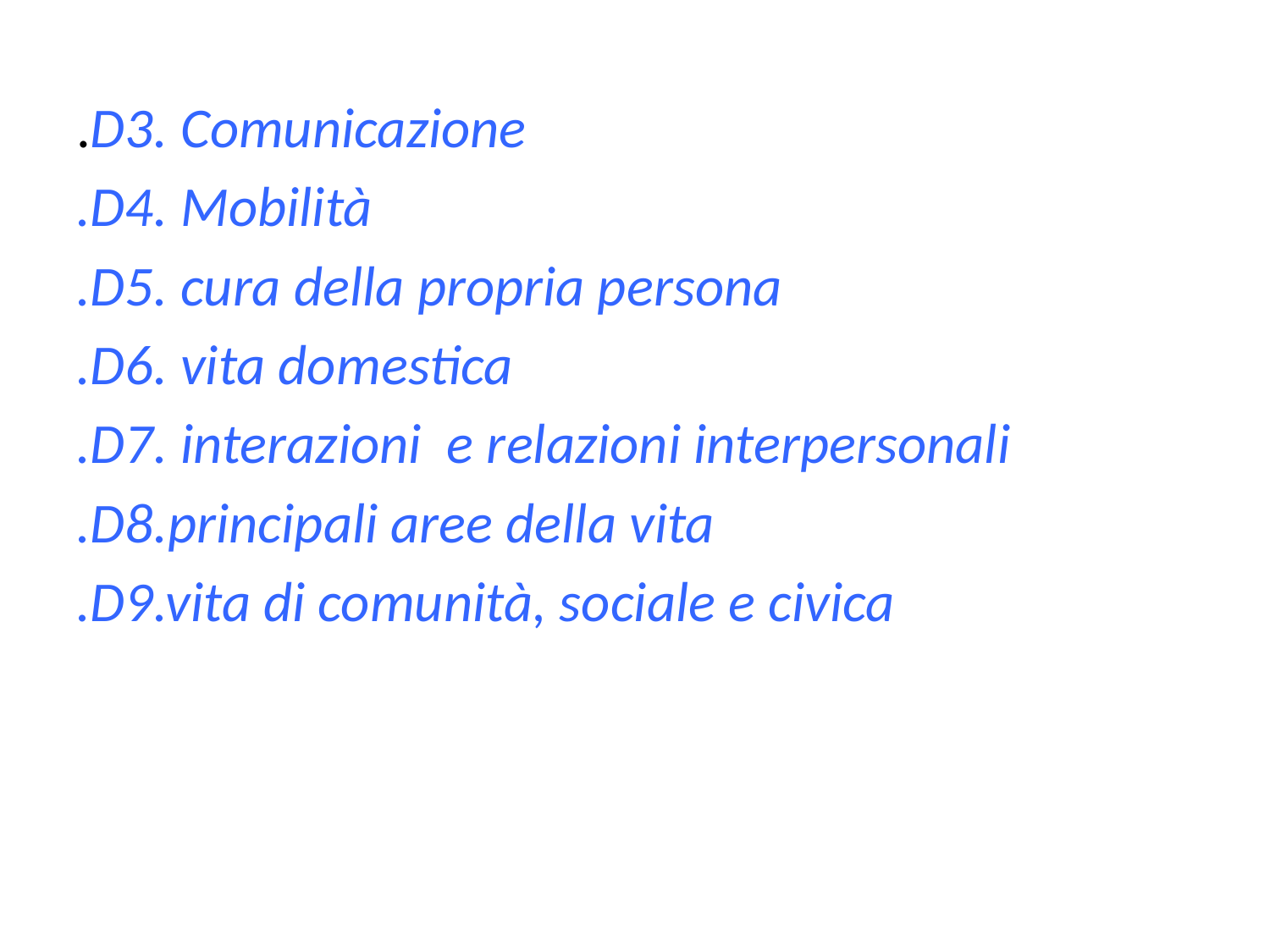

.D3. Comunicazione
.D4. Mobilità
.D5. cura della propria persona
.D6. vita domestica
.D7. interazioni  e relazioni interpersonali
.D8.principali aree della vita
.D9.vita di comunità, sociale e civica